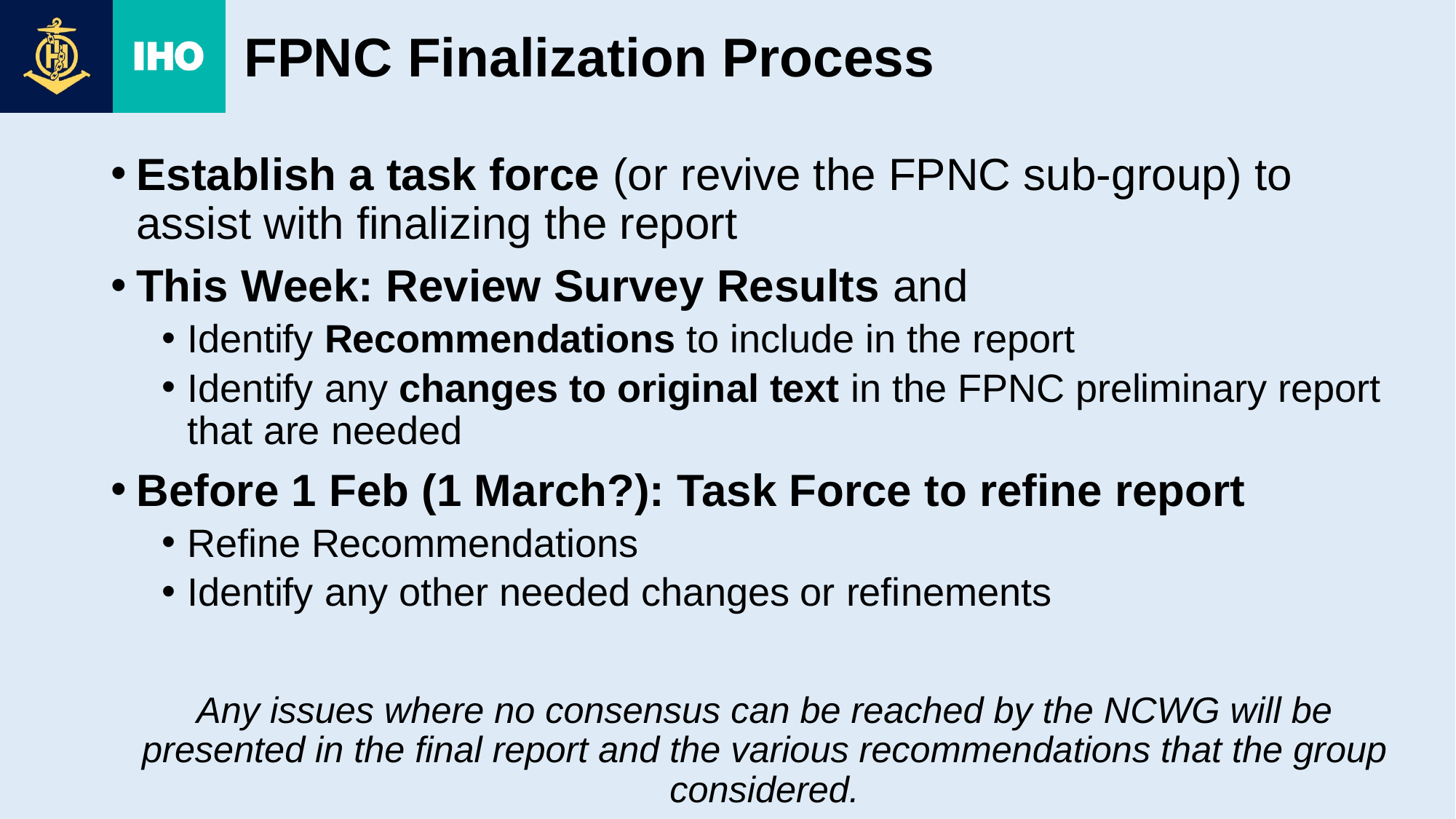

# FPNC Finalization Process
Establish a task force (or revive the FPNC sub-group) to assist with finalizing the report
This Week: Review Survey Results and
Identify Recommendations to include in the report
Identify any changes to original text in the FPNC preliminary report that are needed
Before 1 Feb (1 March?): Task Force to refine report
Refine Recommendations
Identify any other needed changes or refinements

Any issues where no consensus can be reached by the NCWG will be presented in the final report and the various recommendations that the group considered.